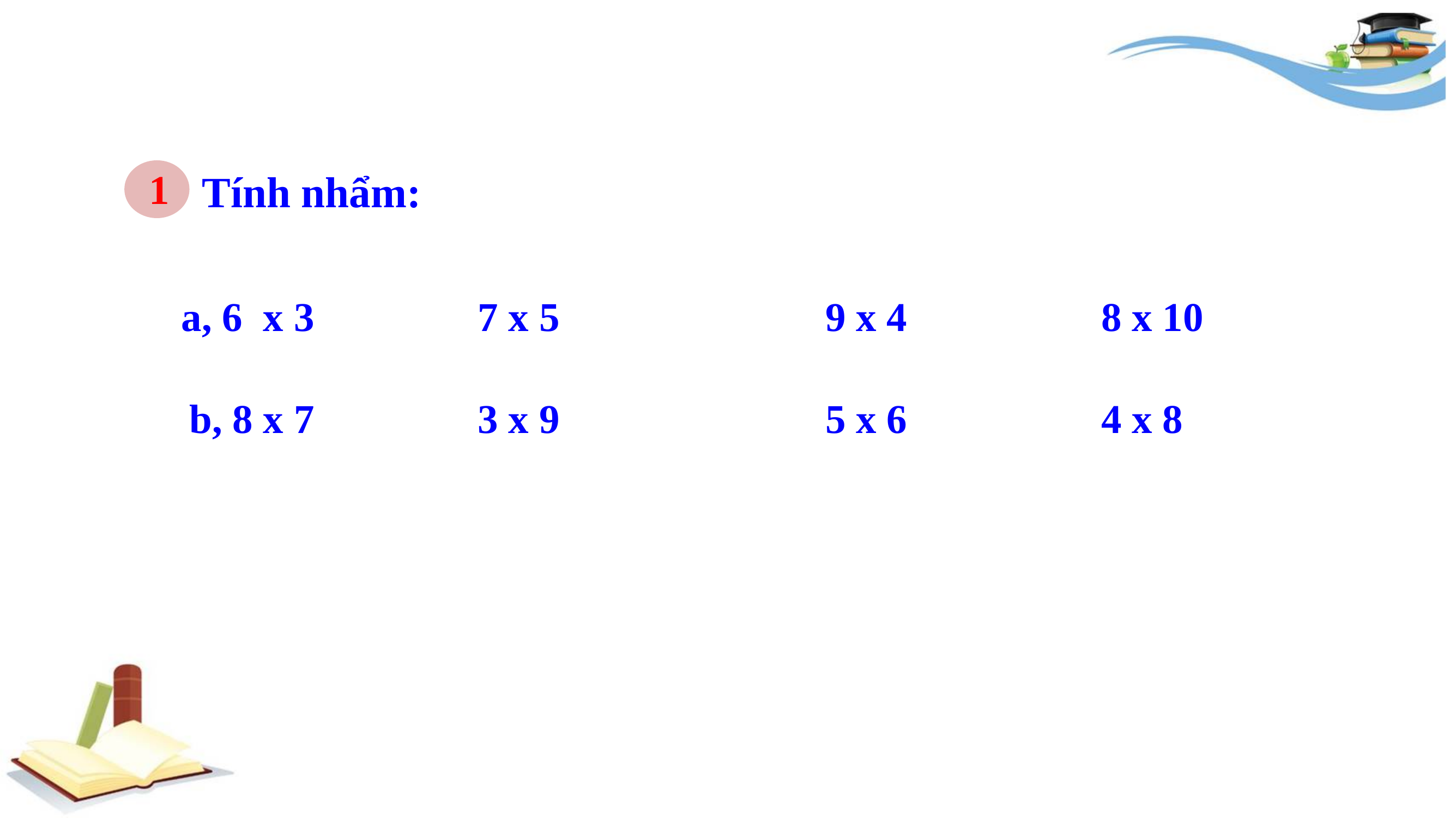

1
1

Tính nhẩm:

a, 6  x 3                7 x 5                          9 x 4                   8 x 10
b, 8 x 7                3 x 9                          5 x 6                   4 x 8